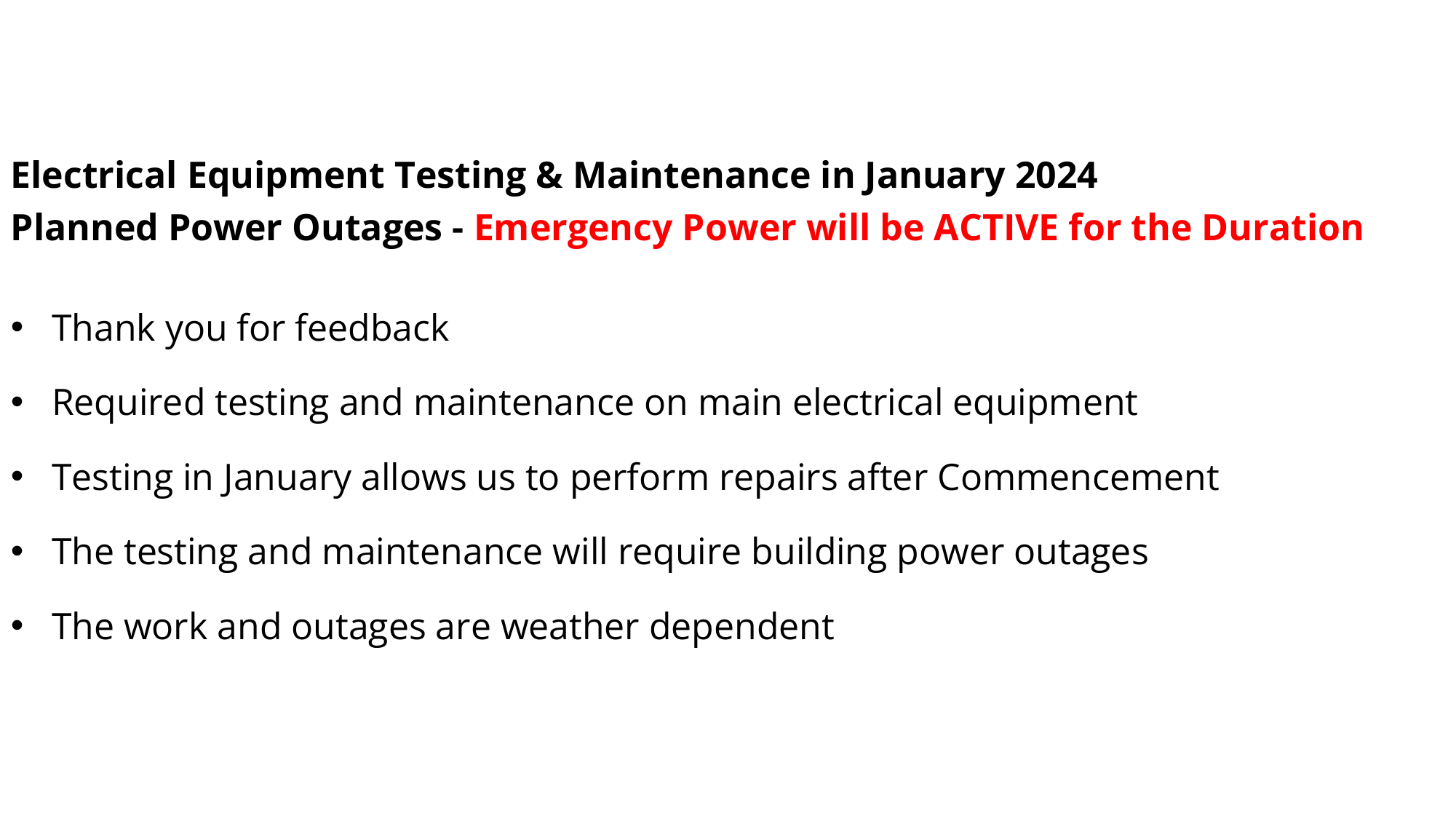

Electrical Equipment Testing & Maintenance in January 2024
Planned Power Outages - Emergency Power will be ACTIVE for the Duration

Thank you for feedback
Required testing and maintenance on main electrical equipment
Testing in January allows us to perform repairs after Commencement
The testing and maintenance will require building power outages
The work and outages are weather dependent